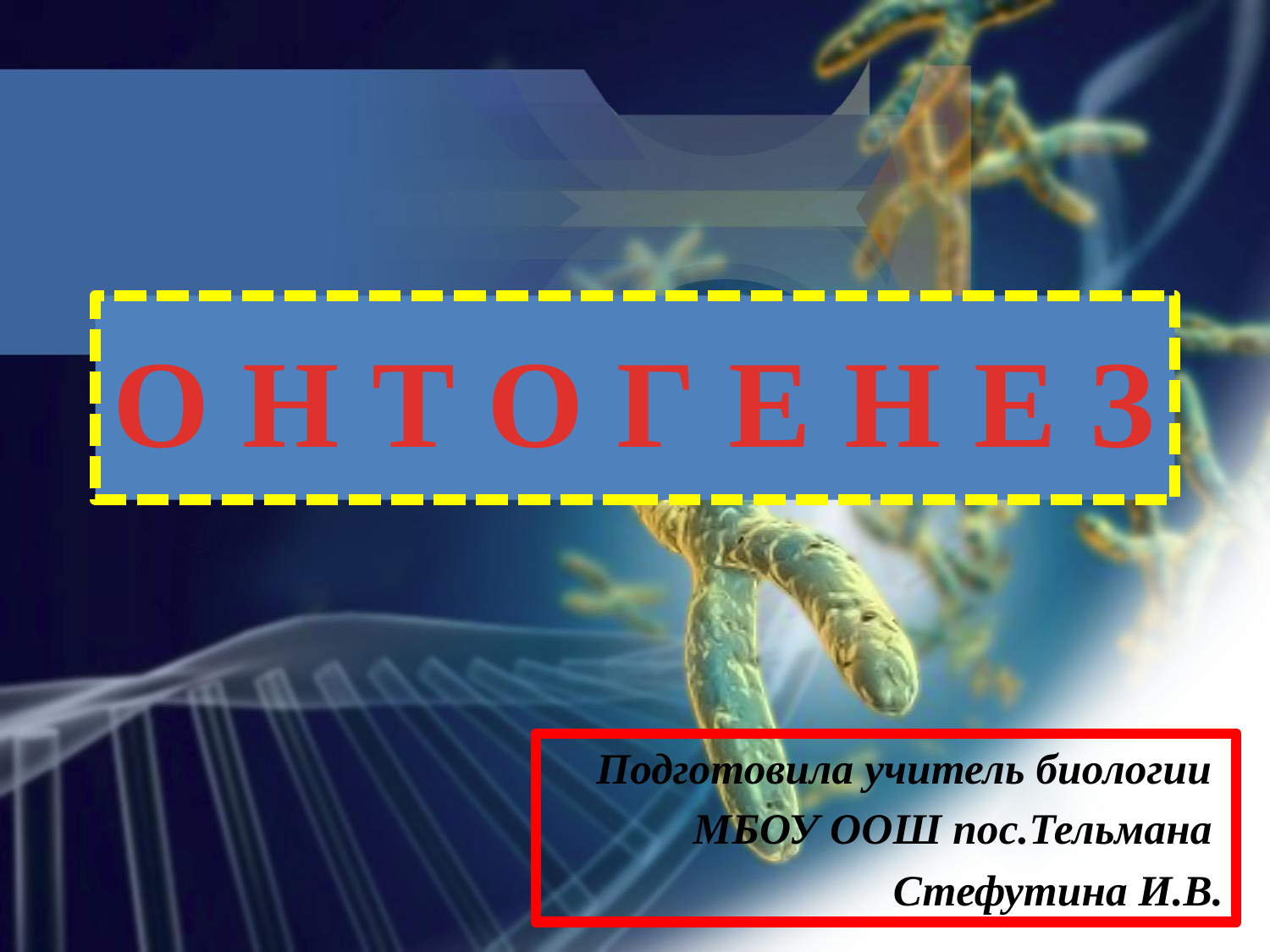

# О Н Т О Г Е Н Е З
Подготовила учитель биологии
МБОУ ООШ пос.Тельмана
Стефутина И.В.